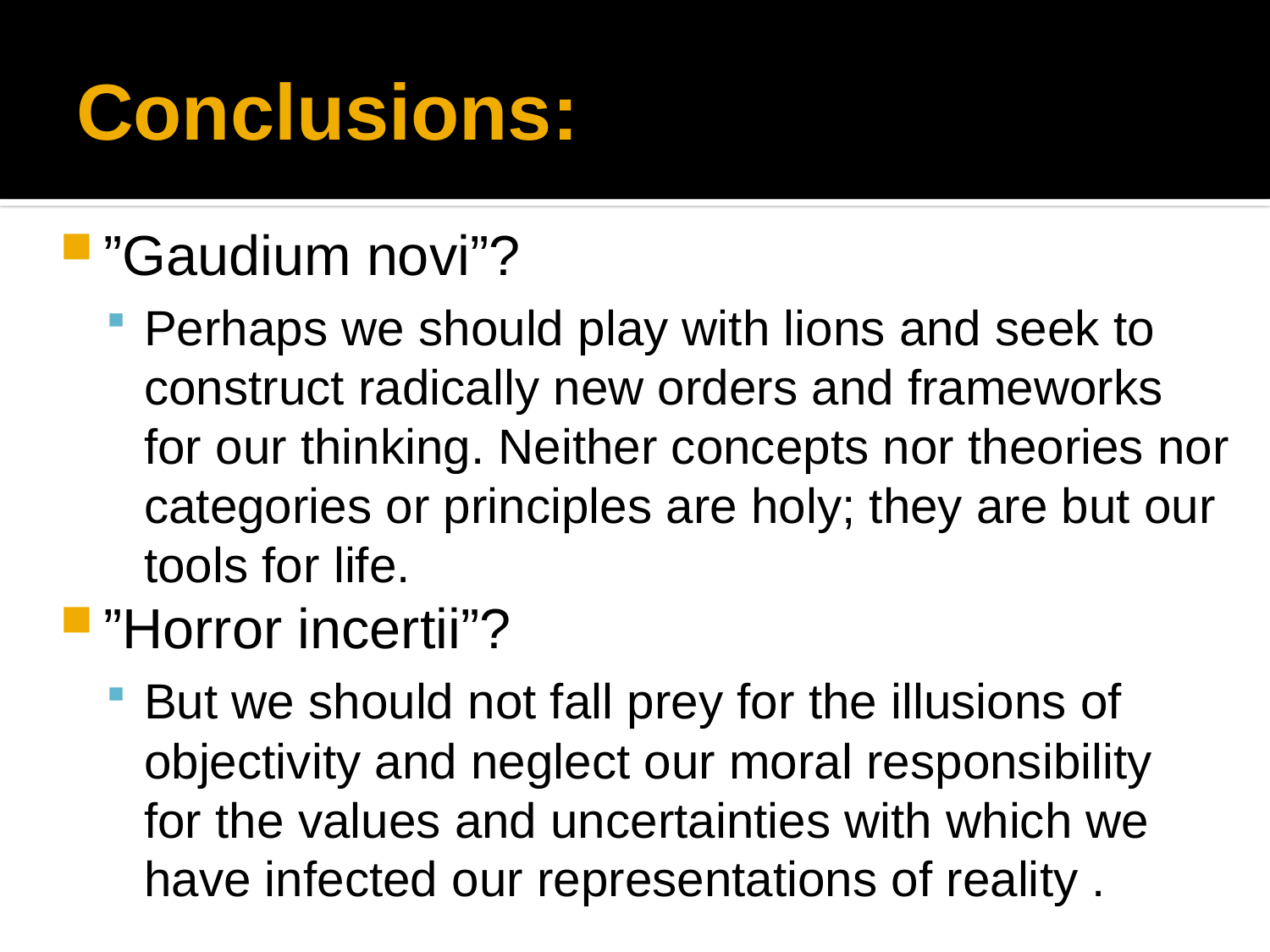

# Conclusions:
”Gaudium novi”?
Perhaps we should play with lions and seek to construct radically new orders and frameworks for our thinking. Neither concepts nor theories nor categories or principles are holy; they are but our tools for life.
”Horror incertii”?
But we should not fall prey for the illusions of objectivity and neglect our moral responsibility  for the values and uncertainties with which we have infected our representations of reality .